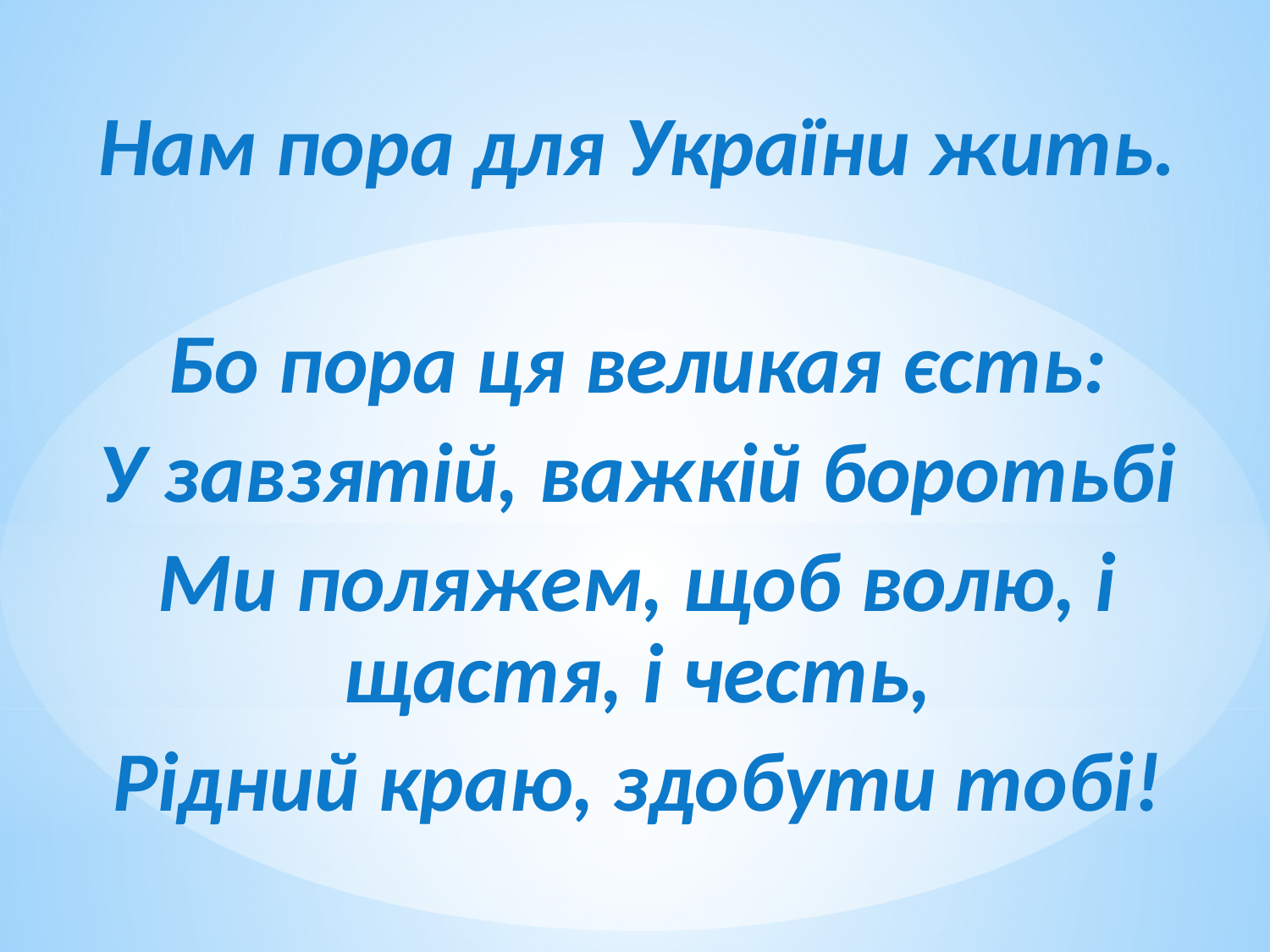

Нам пора для України жить.

Бо пора ця великая єсть:
У завзятій, важкій боротьбі
Ми поляжем, щоб волю, і щастя, і честь,
Рідний краю, здобути тобі!